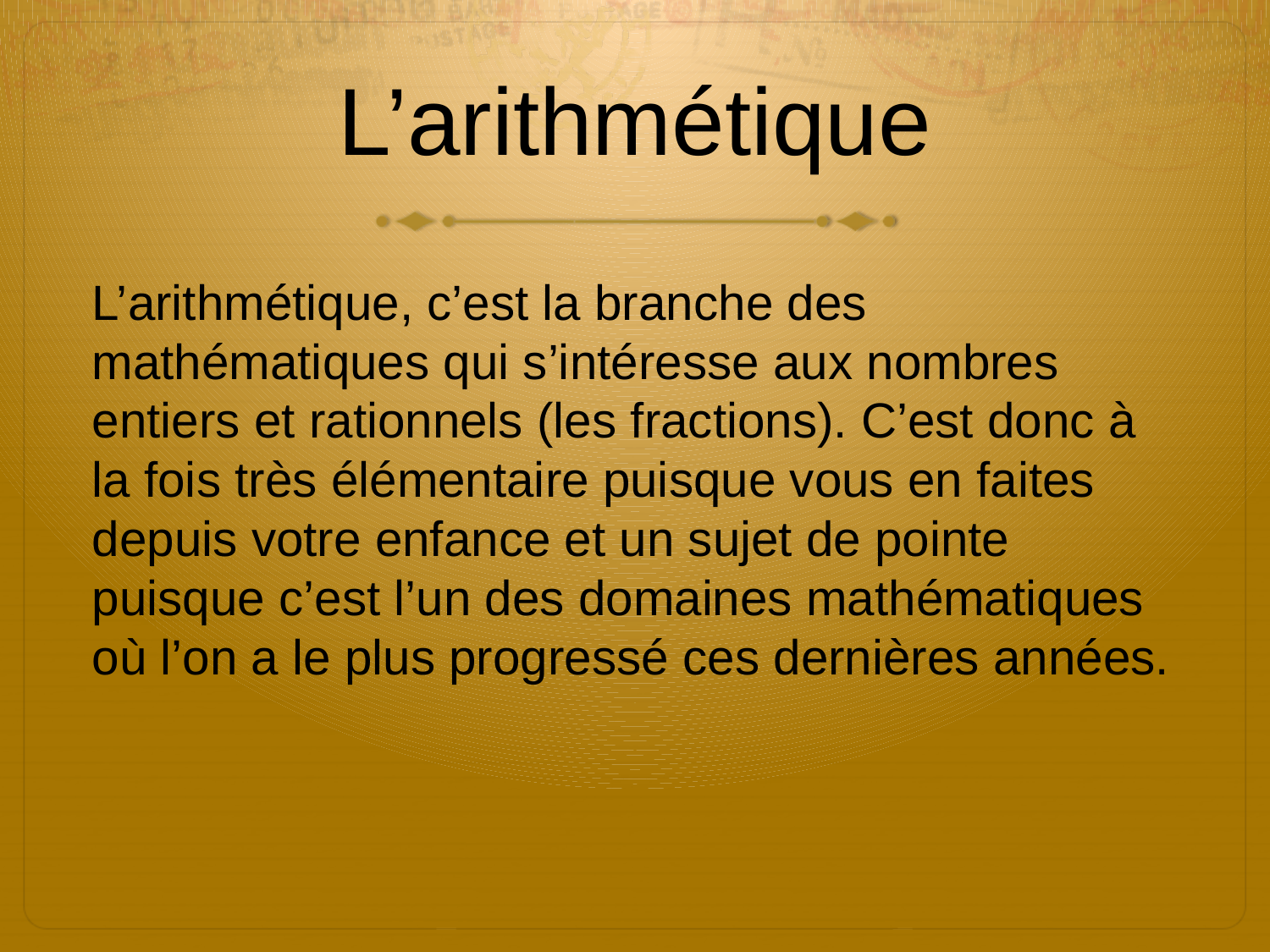

# L’arithmétique
L’arithmétique, c’est la branche des mathématiques qui s’intéresse aux nombres entiers et rationnels (les fractions). C’est donc à la fois très élémentaire puisque vous en faites depuis votre enfance et un sujet de pointe puisque c’est l’un des domaines mathématiques où l’on a le plus progressé ces dernières années.